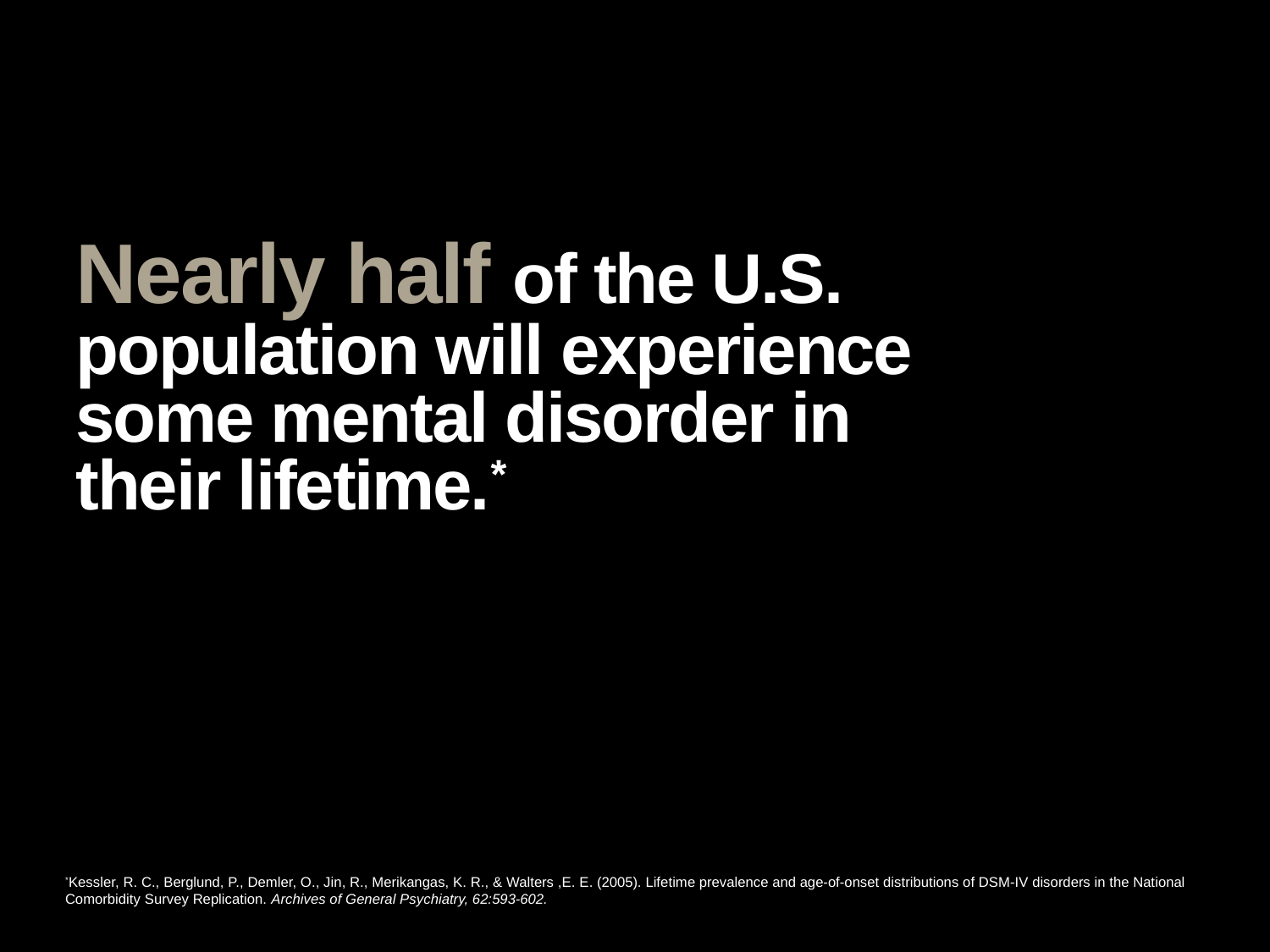

Nearly half of the U.S. population will experience some mental disorder in their lifetime.*
*Kessler, R. C., Berglund, P., Demler, O., Jin, R., Merikangas, K. R., & Walters ,E. E. (2005). Lifetime prevalence and age-of-onset distributions of DSM-IV disorders in the National Comorbidity Survey Replication. Archives of General Psychiatry, 62:593-602.